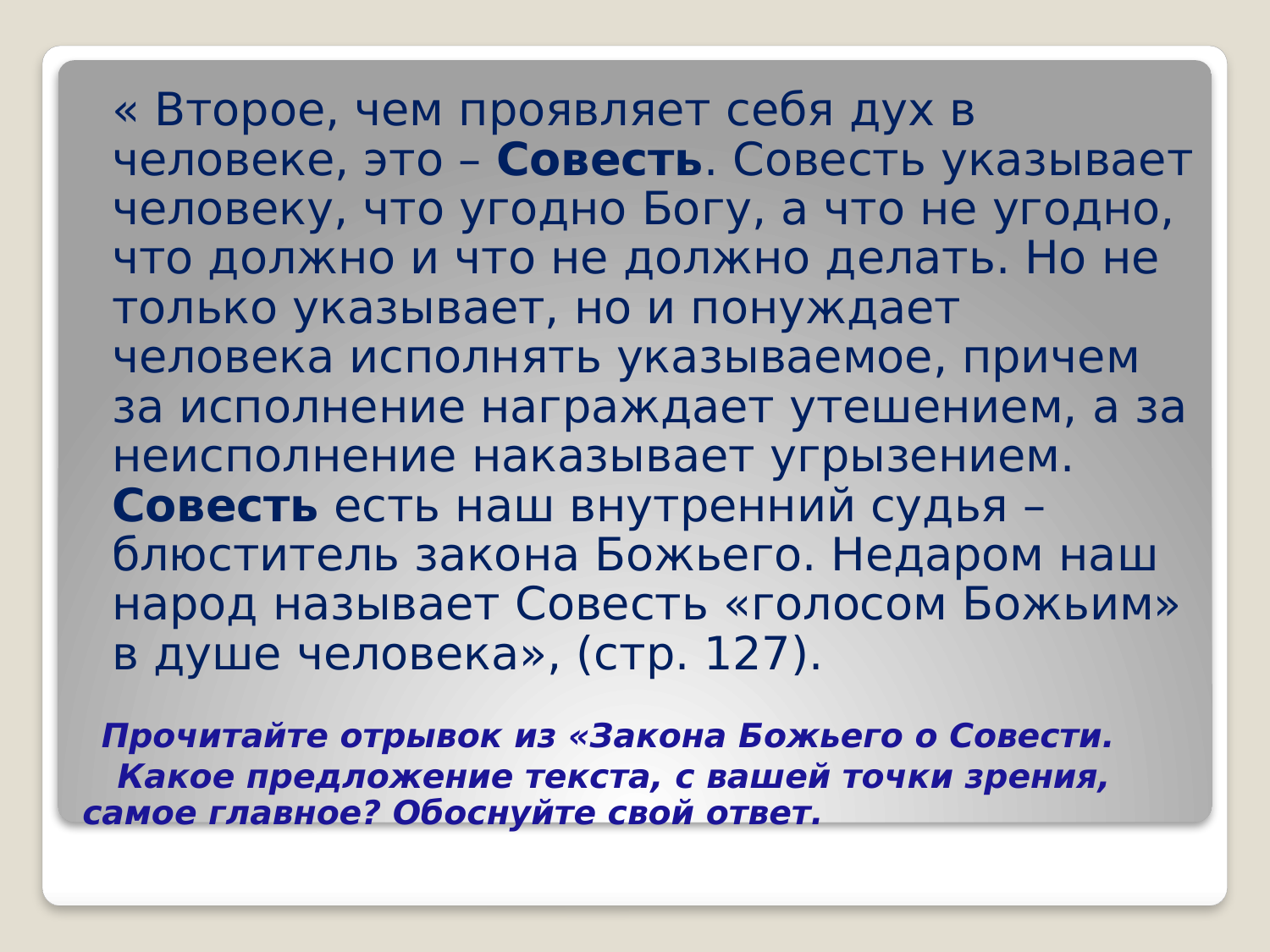

« Второе, чем проявляет себя дух в человеке, это – Совесть. Совесть указывает человеку, что угодно Богу, а что не угодно, что должно и что не должно делать. Но не только указывает, но и понуждает человека исполнять указываемое, причем за исполнение награждает утешением, а за неисполнение наказывает угрызением. Совесть есть наш внутренний судья – блюститель закона Божьего. Недаром наш народ называет Совесть «голосом Божьим» в душе человека», (стр. 127).
# Прочитайте отрывок из «Закона Божьего о Совести. Какое предложение текста, с вашей точки зрения, самое главное? Обоснуйте свой ответ.